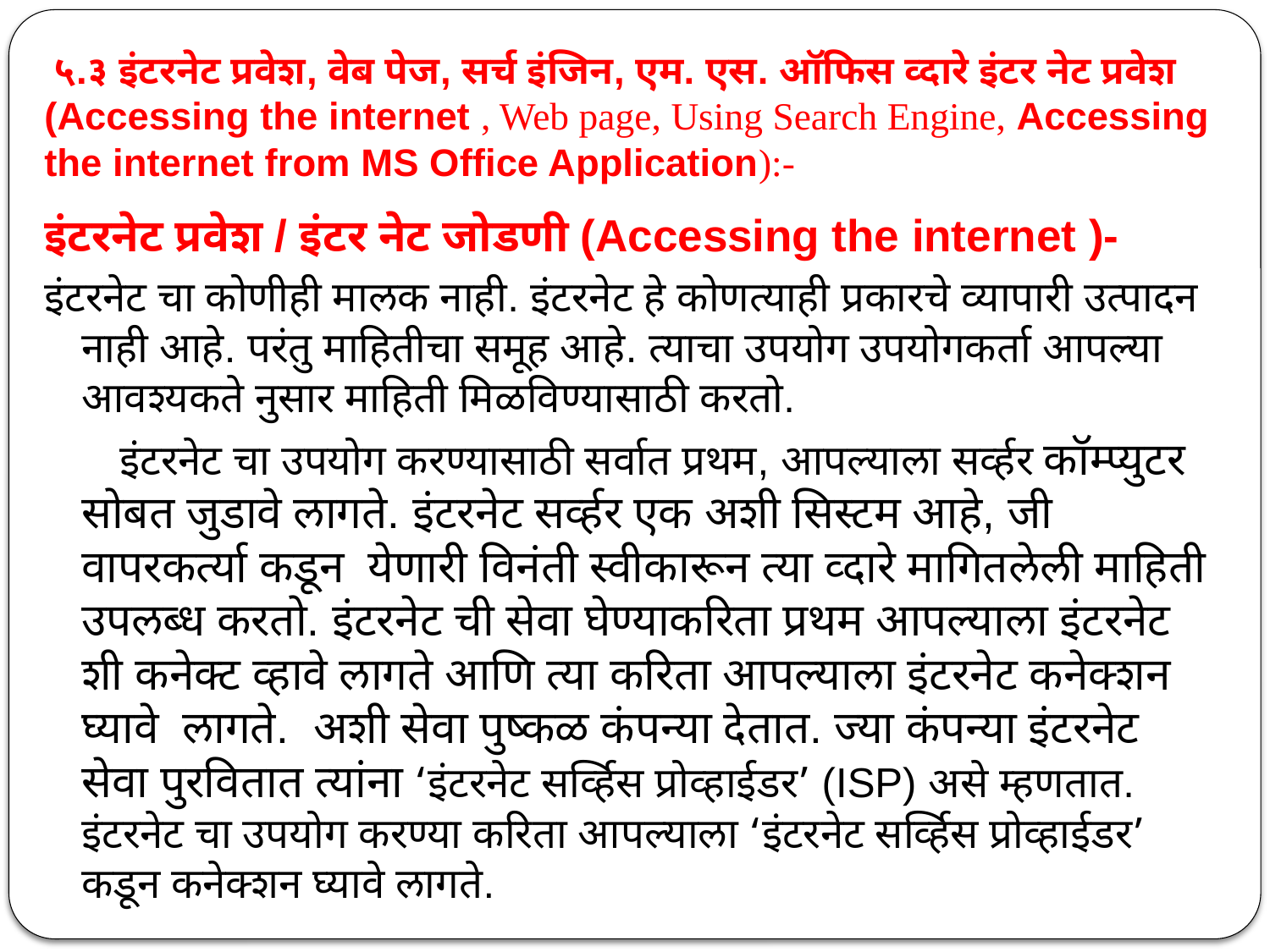

# ५.३ इंटरनेट प्रवेश, वेब पेज, सर्च इंजिन, एम. एस. ऑफिस व्दारे इंटर नेट प्रवेश (Accessing the internet , Web page, Using Search Engine, Accessing the internet from MS Office Application):-
इंटरनेट प्रवेश / इंटर नेट जोडणी (Accessing the internet )-
इंटरनेट चा कोणीही मालक नाही. इंटरनेट हे कोणत्याही प्रकारचे व्यापारी उत्पादन नाही आहे. परंतु माहितीचा समूह आहे. त्याचा उपयोग उपयोगकर्ता आपल्या आवश्यकते नुसार माहिती मिळविण्यासाठी करतो.
       इंटरनेट चा उपयोग करण्यासाठी सर्वात प्रथम, आपल्याला सर्व्हर कॉम्प्युटर सोबत जुडावे लागते. इंटरनेट सर्व्हर एक अशी सिस्टम आहे, जी वापरकर्त्या कडून  येणारी विनंती स्वीकारून त्या व्दारे मागितलेली माहिती उपलब्ध करतो. इंटरनेट ची सेवा घेण्याकरिता प्रथम आपल्याला इंटरनेट शी कनेक्ट व्हावे लागते आणि त्या करिता आपल्याला इंटरनेट कनेक्शन घ्यावे  लागते.  अशी सेवा पुष्कळ कंपन्या देतात. ज्या कंपन्या इंटरनेट सेवा पुरवितात त्यांना ‘इंटरनेट सर्व्हिस प्रोव्हाईडर’ (ISP) असे म्हणतात. इंटरनेट चा उपयोग करण्या करिता आपल्याला ‘इंटरनेट सर्व्हिस प्रोव्हाईडर’ कडून कनेक्शन घ्यावे लागते.